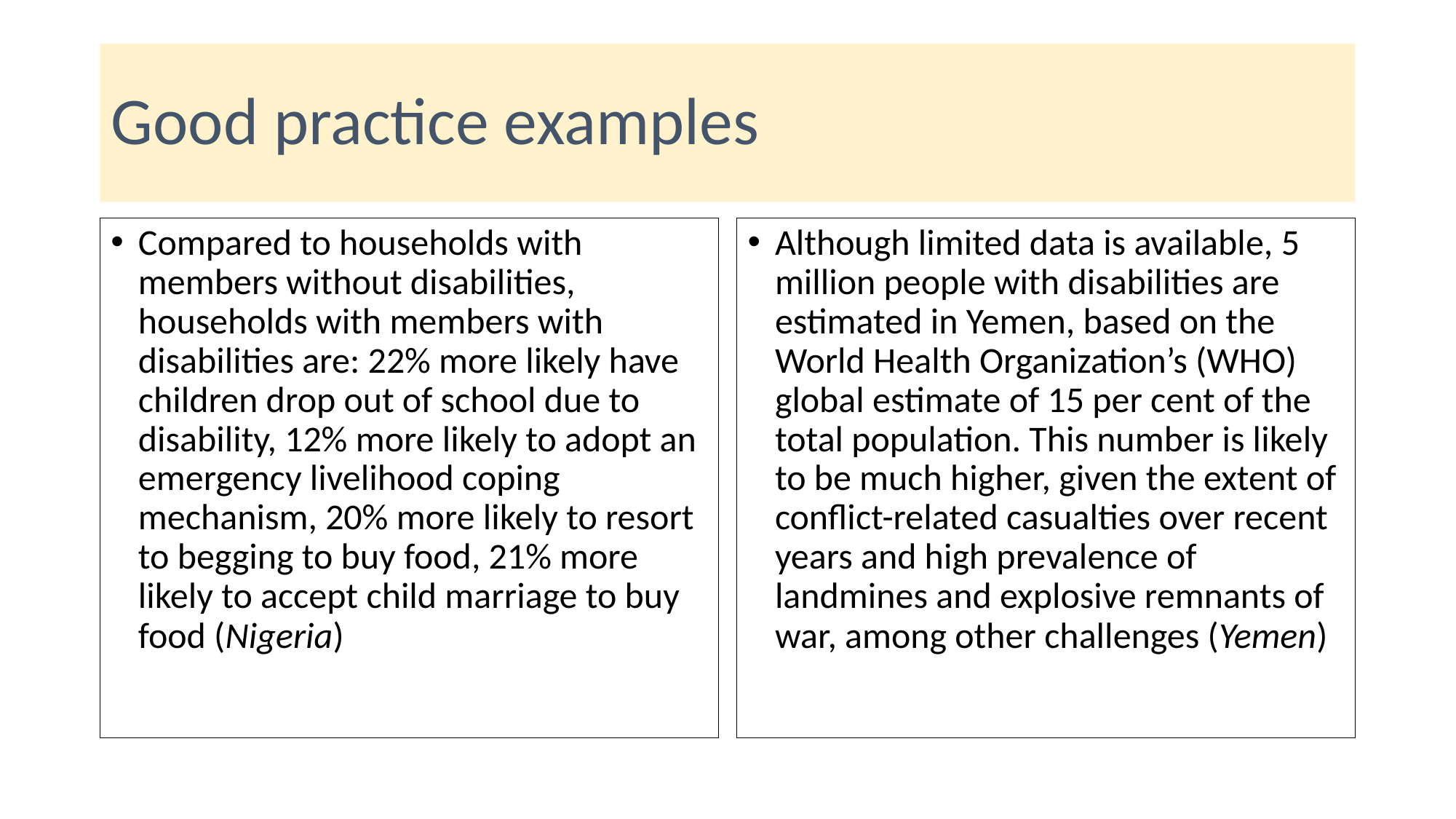

# Good practice examples
Compared to households with members without disabilities, households with members with disabilities are: 22% more likely have children drop out of school due to disability, 12% more likely to adopt an emergency livelihood coping mechanism, 20% more likely to resort to begging to buy food, 21% more likely to accept child marriage to buy food (Nigeria)

Although limited data is available, 5 million people with disabilities are estimated in Yemen, based on the World Health Organization’s (WHO) global estimate of 15 per cent of the total population. This number is likely to be much higher, given the extent of conflict-related casualties over recent years and high prevalence of landmines and explosive remnants of war, among other challenges (Yemen)